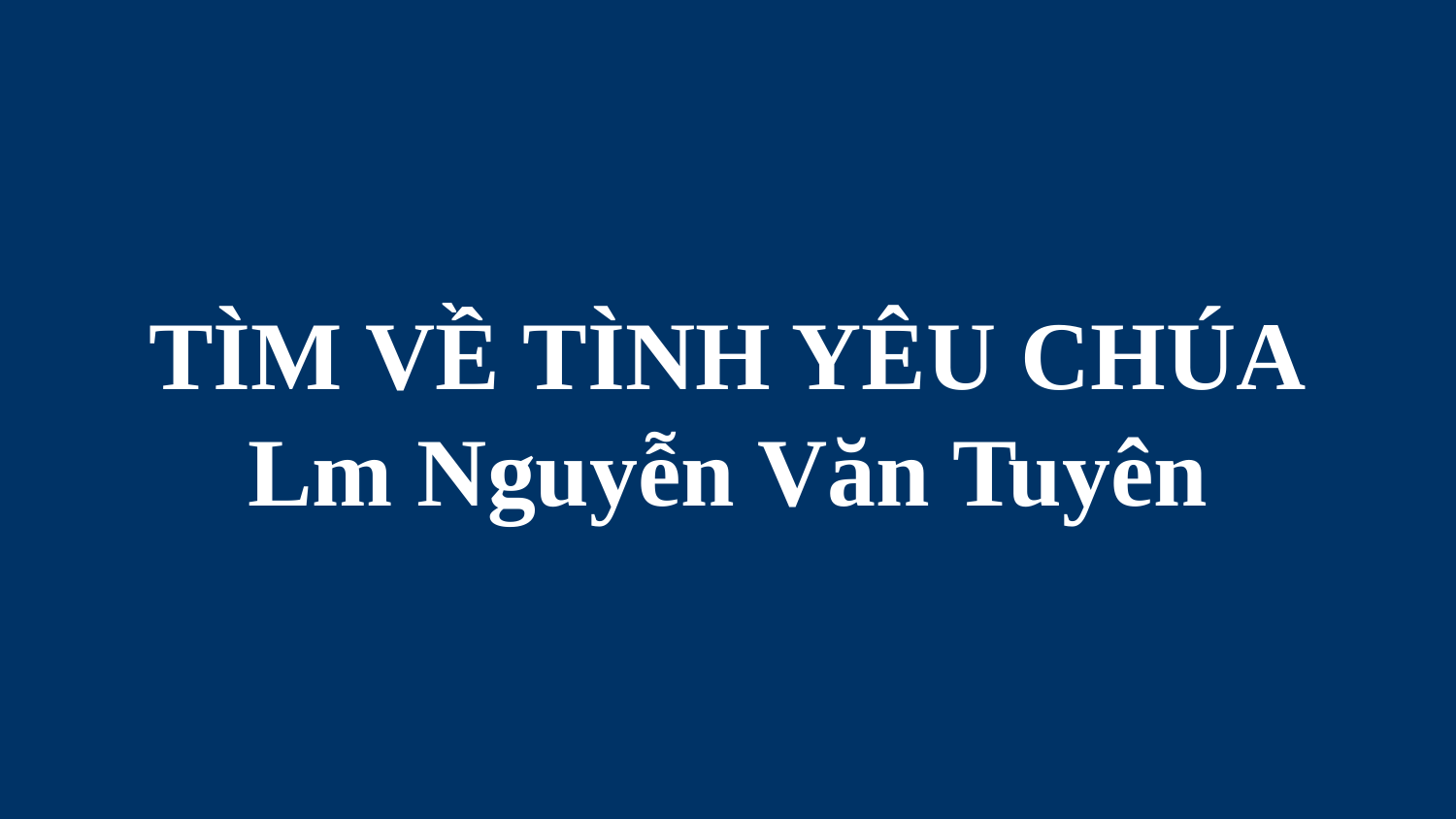

# TÌM VỀ TÌNH YÊU CHÚA Lm Nguyễn Văn Tuyên